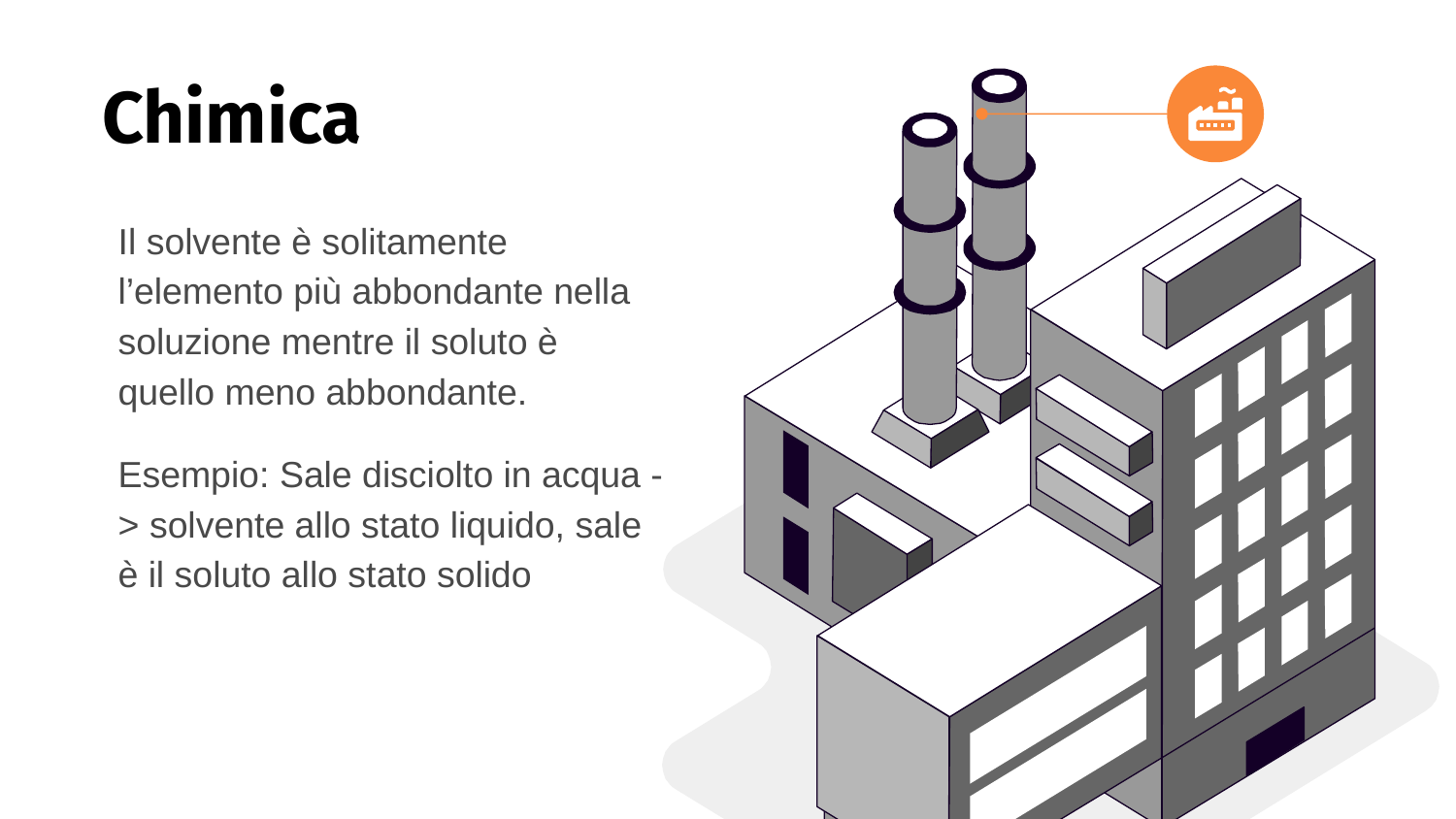

# Chimica

Il solvente è solitamente l’elemento più abbondante nella soluzione mentre il soluto è quello meno abbondante.
Esempio: Sale disciolto in acqua -> solvente allo stato liquido, sale è il soluto allo stato solido